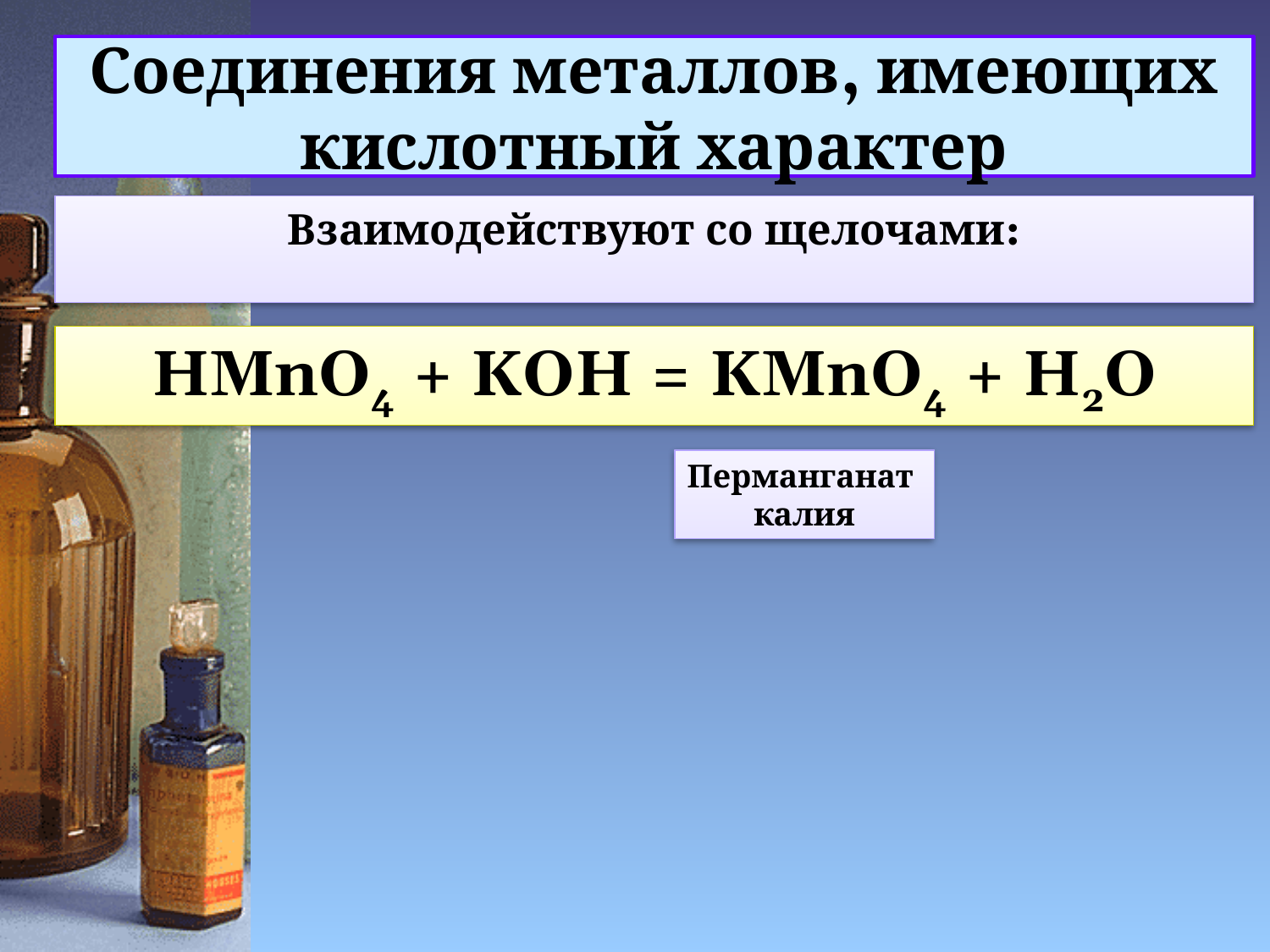

# Соединения металлов, имеющих кислотный характер
Взаимодействуют со щелочами:
HMnO4 + KOH = KMnO4 + H2O
Перманганат
калия